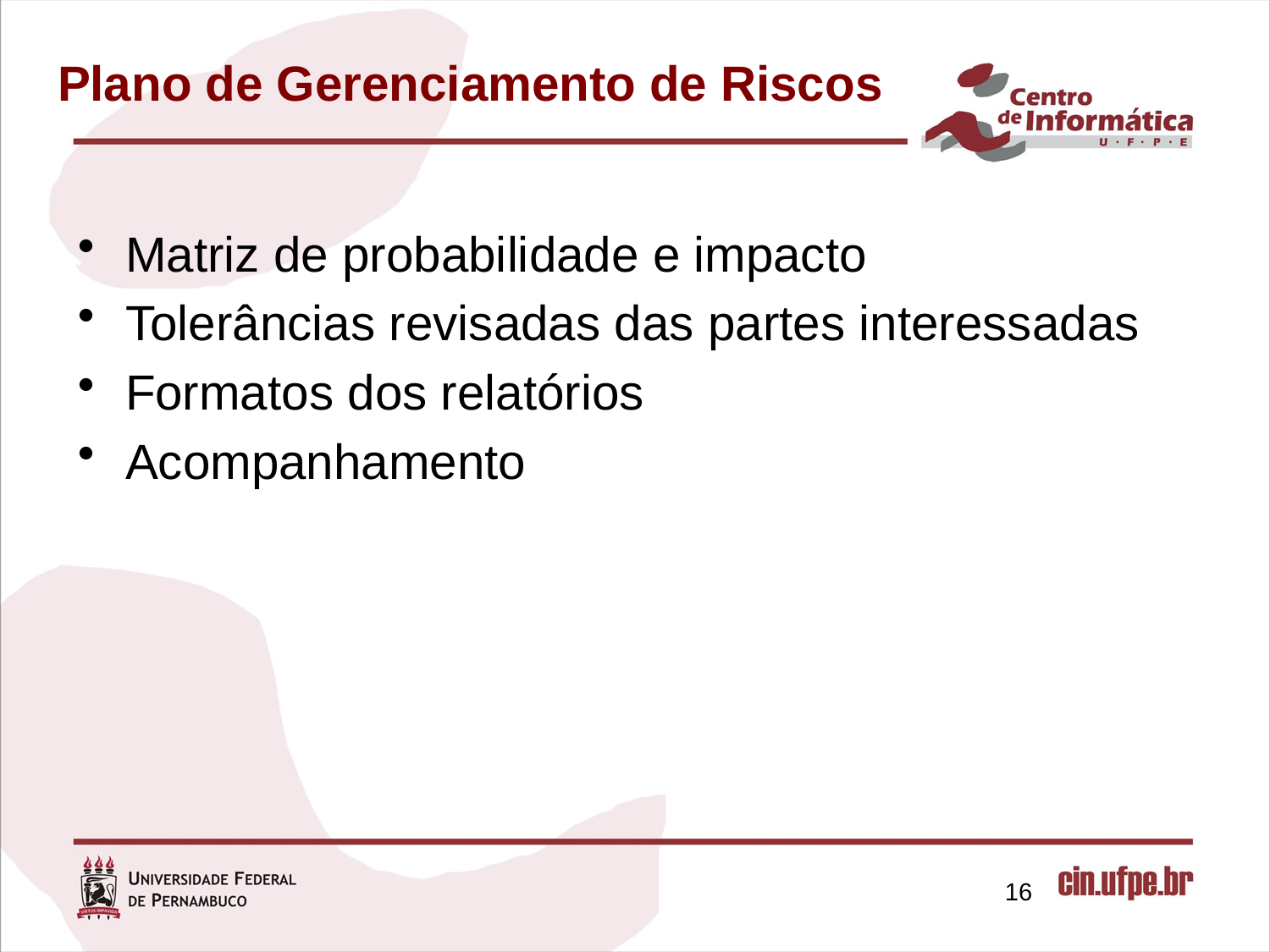

# Plano de Gerenciamento de Riscos
Matriz de probabilidade e impacto
Tolerâncias revisadas das partes interessadas
Formatos dos relatórios
Acompanhamento
16